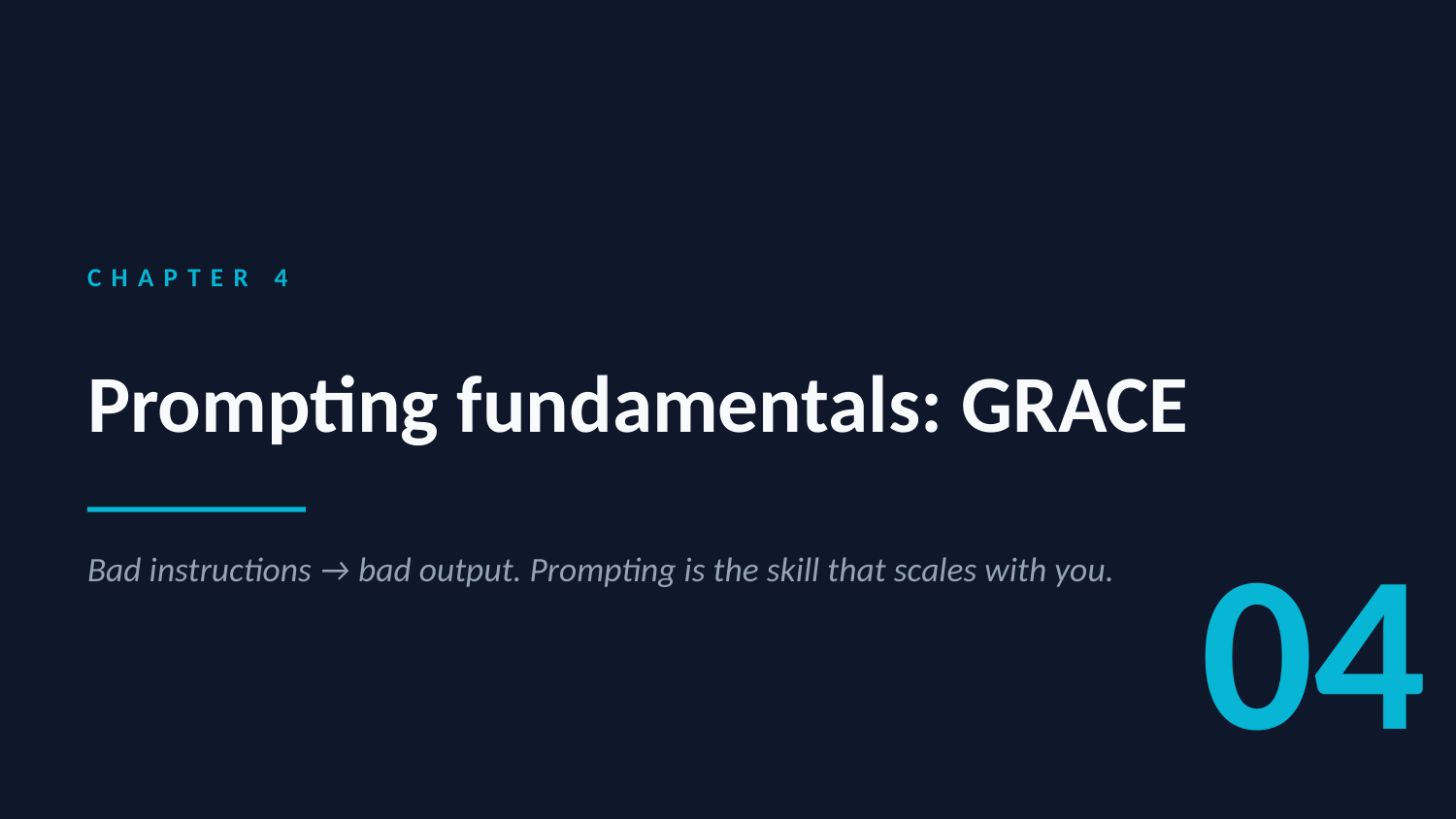

CHAPTER 4
Prompting fundamentals: GRACE

04
Bad instructions → bad output. Prompting is the skill that scales with you.